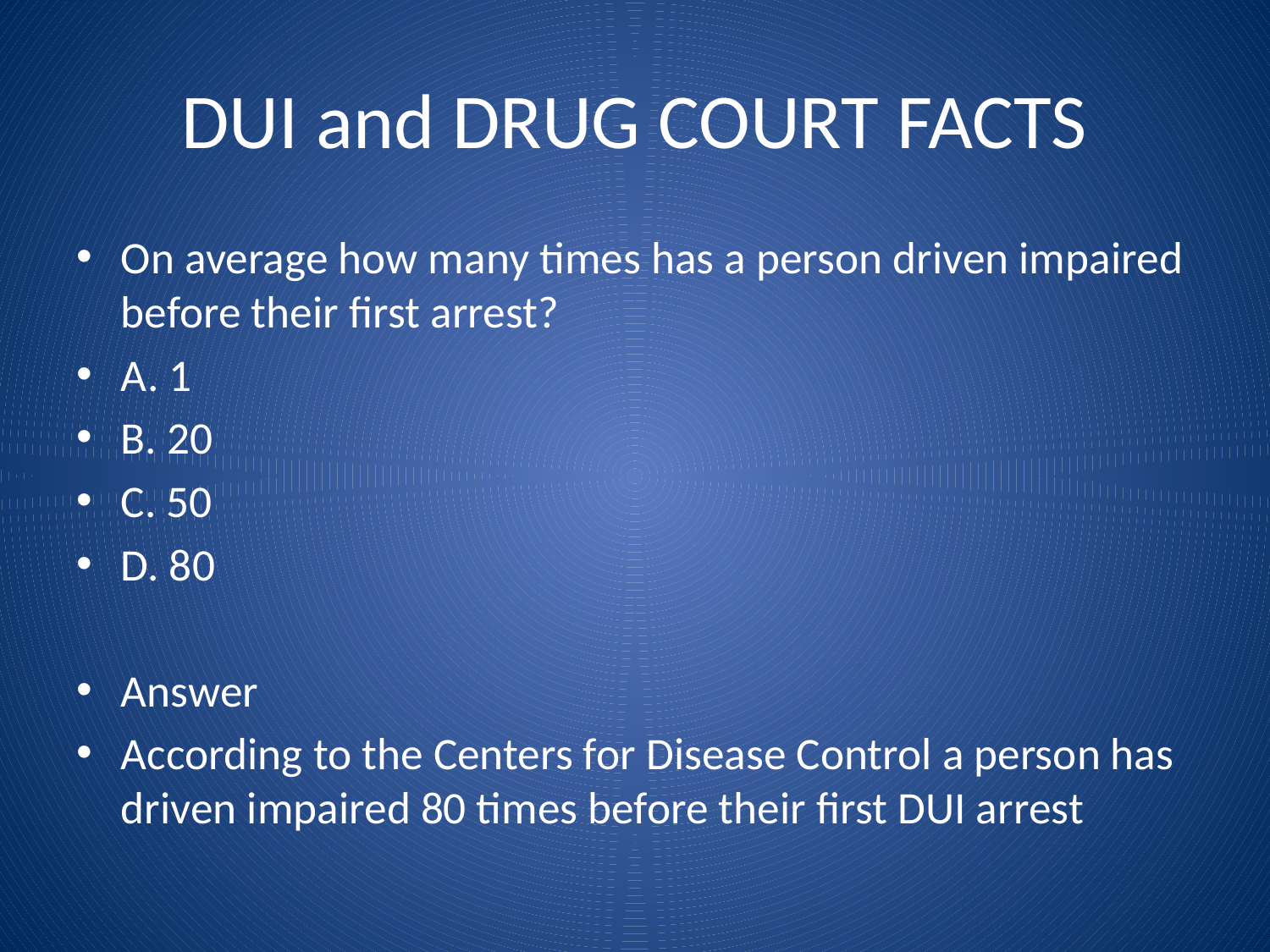

# DUI and DRUG COURT FACTS
On average how many times has a person driven impaired before their first arrest?
A. 1
B. 20
C. 50
D. 80

Answer
According to the Centers for Disease Control a person has driven impaired 80 times before their first DUI arrest